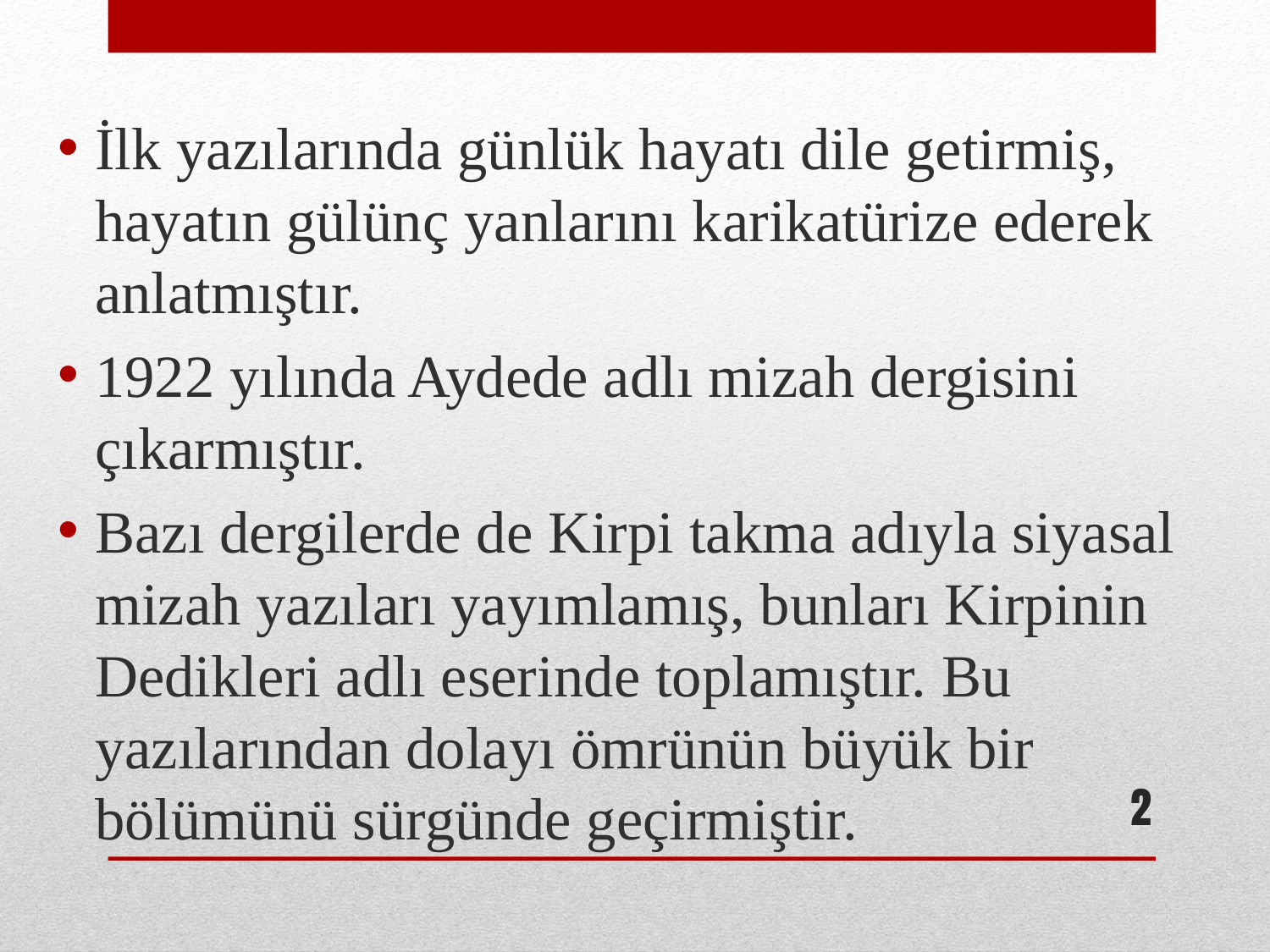

İlk yazılarında günlük hayatı dile getirmiş, hayatın gülünç yanlarını karikatürize ederek anlatmıştır.
1922 yılında Aydede adlı mizah dergisini çıkarmıştır.
Bazı dergilerde de Kirpi takma adıyla siyasal mizah yazıları yayımlamış, bunları Kirpinin Dedikleri adlı eserinde toplamıştır. Bu yazılarından dolayı ömrünün büyük bir bölümünü sürgünde geçirmiştir.

2